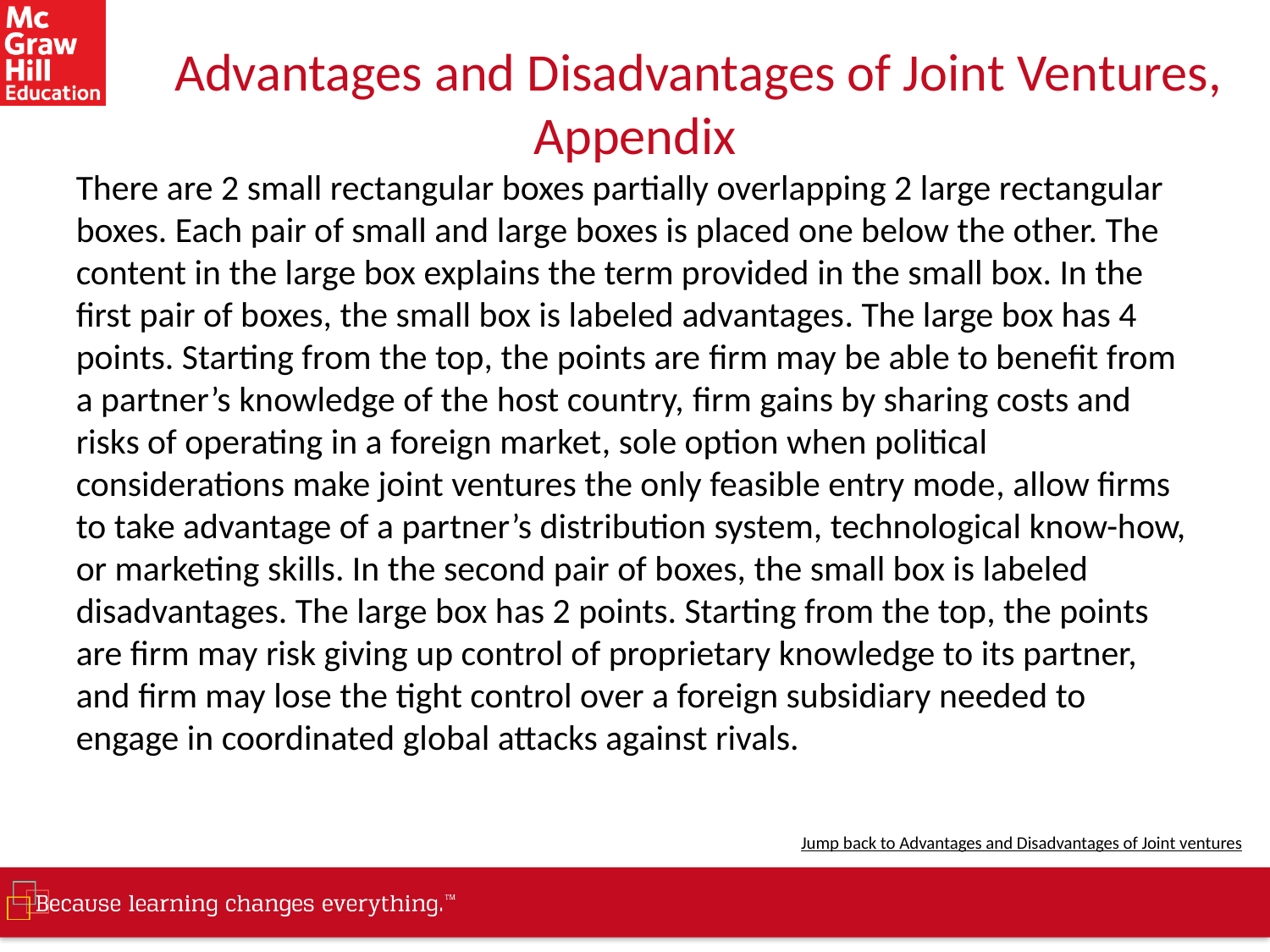

# Advantages and Disadvantages of Joint Ventures, Appendix
There are 2 small rectangular boxes partially overlapping 2 large rectangular boxes. Each pair of small and large boxes is placed one below the other. The content in the large box explains the term provided in the small box. In the first pair of boxes, the small box is labeled advantages. The large box has 4 points. Starting from the top, the points are firm may be able to benefit from a partner’s knowledge of the host country, firm gains by sharing costs and risks of operating in a foreign market, sole option when political considerations make joint ventures the only feasible entry mode, allow firms to take advantage of a partner’s distribution system, technological know-how, or marketing skills. In the second pair of boxes, the small box is labeled disadvantages. The large box has 2 points. Starting from the top, the points are firm may risk giving up control of proprietary knowledge to its partner, and firm may lose the tight control over a foreign subsidiary needed to engage in coordinated global attacks against rivals.

Jump back to Advantages and Disadvantages of Joint ventures